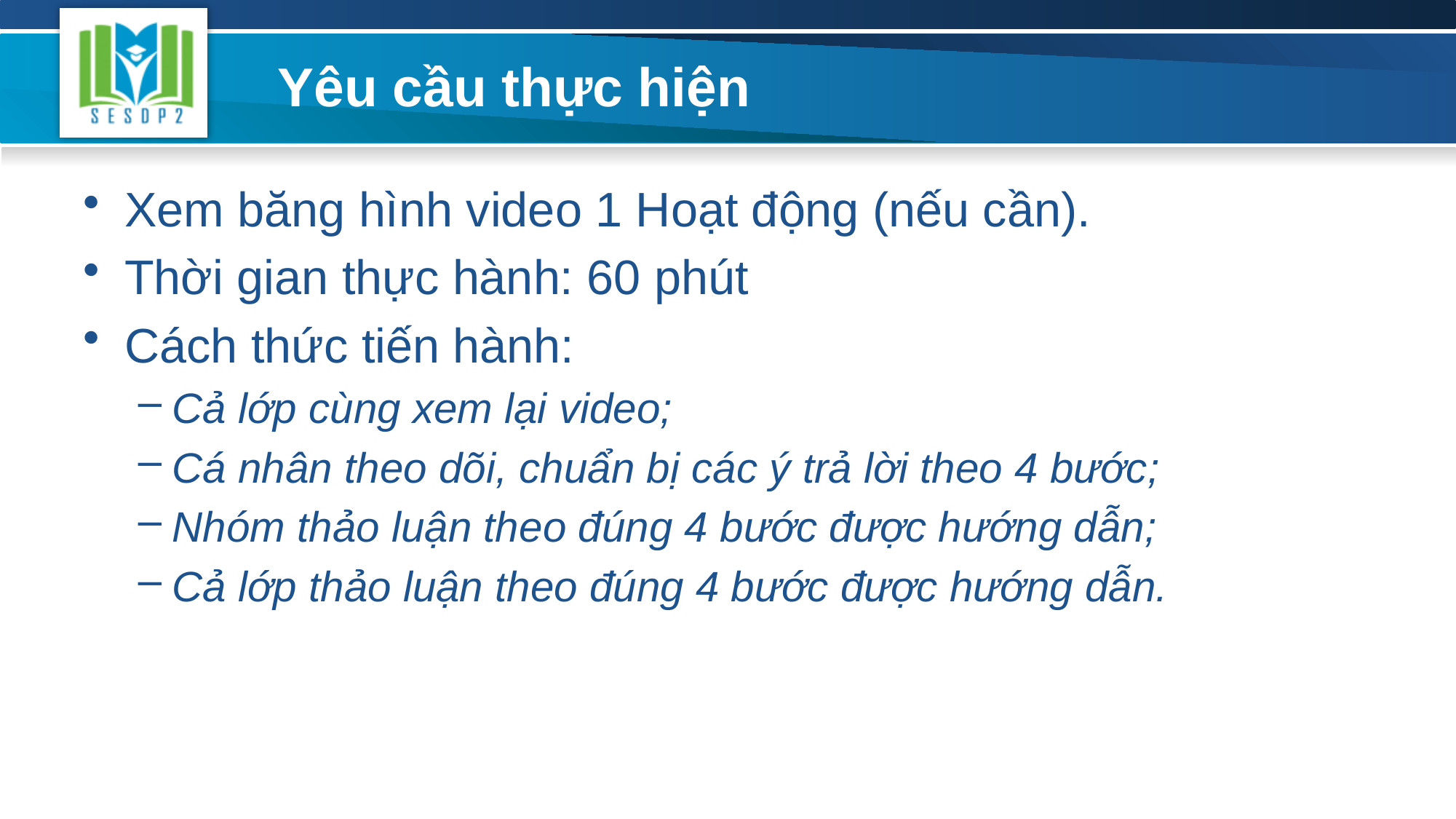

# Yêu cầu thực hiện
Xem băng hình video 1 Hoạt động (nếu cần).
Thời gian thực hành: 60 phút
Cách thức tiến hành:
Cả lớp cùng xem lại video;
Cá nhân theo dõi, chuẩn bị các ý trả lời theo 4 bước;
Nhóm thảo luận theo đúng 4 bước được hướng dẫn;
Cả lớp thảo luận theo đúng 4 bước được hướng dẫn.